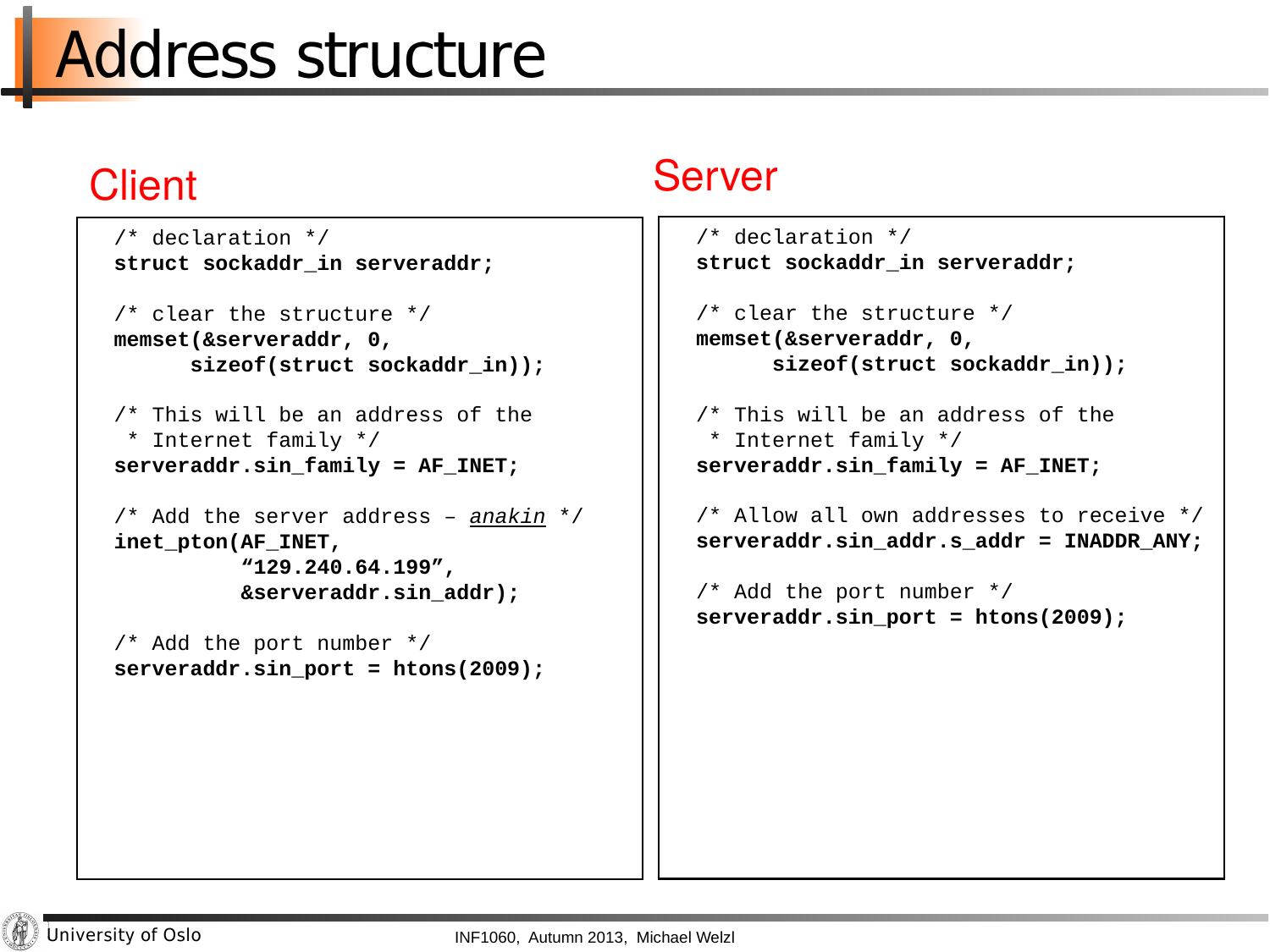

# Address structure
Server
Client
	/* declaration */
	struct sockaddr_in serveraddr;

	/* clear the structure */
	memset(&serveraddr, 0,
	      sizeof(struct sockaddr_in));

	/* This will be an address of the
	 * Internet family */
	serveraddr.sin_family = AF_INET;

	/* Allow all own addresses to receive */
	serveraddr.sin_addr.s_addr = INADDR_ANY;

	/* Add the port number */
	serveraddr.sin_port = htons(2009);
	/* declaration */
	struct sockaddr_in serveraddr;

	/* clear the structure */
	memset(&serveraddr, 0,
	      sizeof(struct sockaddr_in));

	/* This will be an address of the
	 * Internet family */
	serveraddr.sin_family = AF_INET;

	/* Add the server address – anakin */
	inet_pton(AF_INET,
	          “129.240.64.199”,
	          &serveraddr.sin_addr);

	/* Add the port number */
	serveraddr.sin_port = htons(2009);